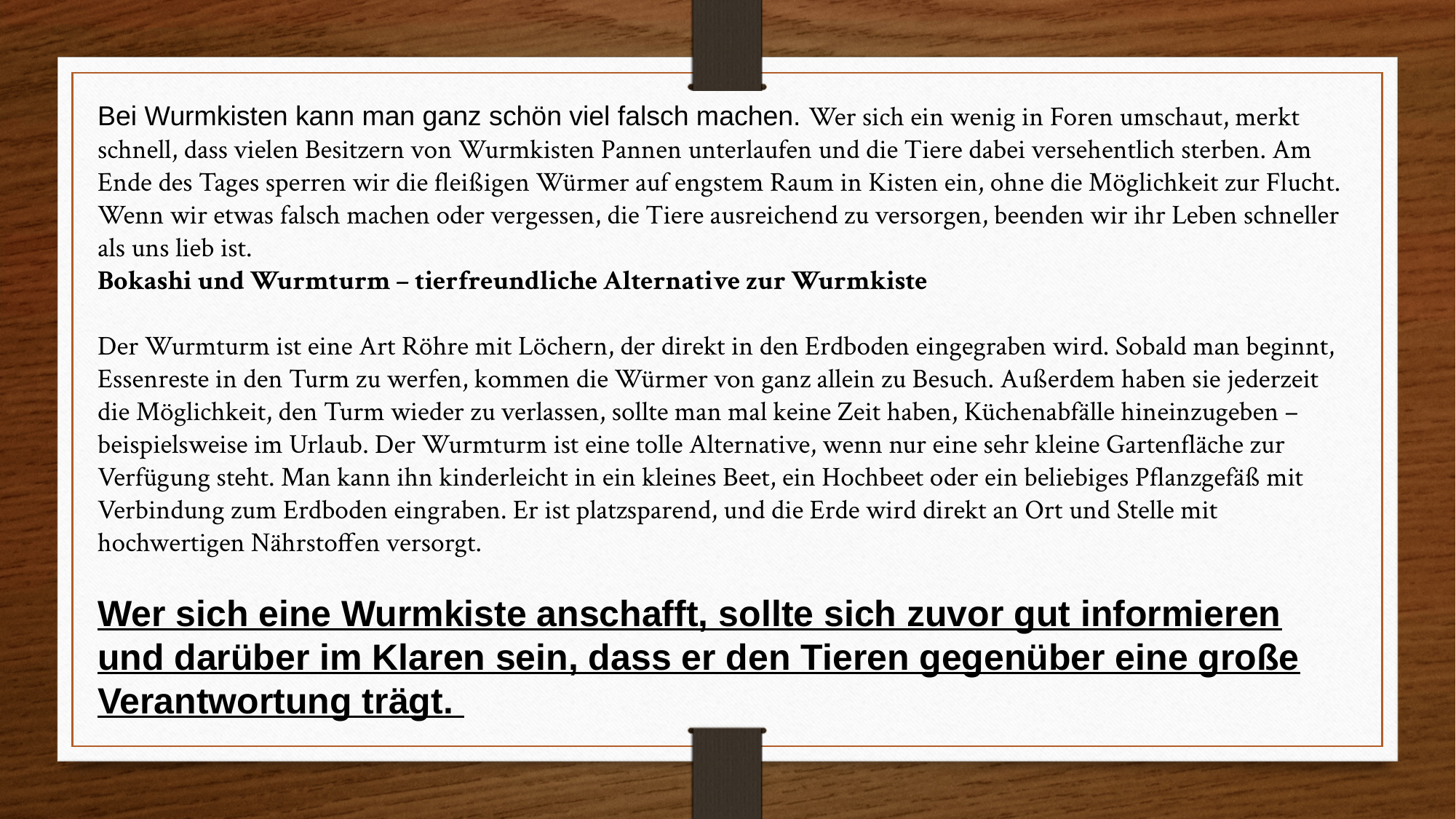

Bei Wurmkisten kann man ganz schön viel falsch machen. Wer sich ein wenig in Foren umschaut, merkt schnell, dass vielen Besitzern von Wurmkisten Pannen unterlaufen und die Tiere dabei versehentlich sterben. Am Ende des Tages sperren wir die fleißigen Würmer auf engstem Raum in Kisten ein, ohne die Möglichkeit zur Flucht. Wenn wir etwas falsch machen oder vergessen, die Tiere ausreichend zu versorgen, beenden wir ihr Leben schneller als uns lieb ist.
Bokashi und Wurmturm – tierfreundliche Alternative zur Wurmkiste

Der Wurmturm ist eine Art Röhre mit Löchern, der direkt in den Erdboden eingegraben wird. Sobald man beginnt, Essenreste in den Turm zu werfen, kommen die Würmer von ganz allein zu Besuch. Außerdem haben sie jederzeit die Möglichkeit, den Turm wieder zu verlassen, sollte man mal keine Zeit haben, Küchenabfälle hineinzugeben – beispielsweise im Urlaub. Der Wurmturm ist eine tolle Alternative, wenn nur eine sehr kleine Gartenfläche zur Verfügung steht. Man kann ihn kinderleicht in ein kleines Beet, ein Hochbeet oder ein beliebiges Pflanzgefäß mit Verbindung zum Erdboden eingraben. Er ist platzsparend, und die Erde wird direkt an Ort und Stelle mit hochwertigen Nährstoffen versorgt.

Wer sich eine Wurmkiste anschafft, sollte sich zuvor gut informieren und darüber im Klaren sein, dass er den Tieren gegenüber eine große Verantwortung trägt.